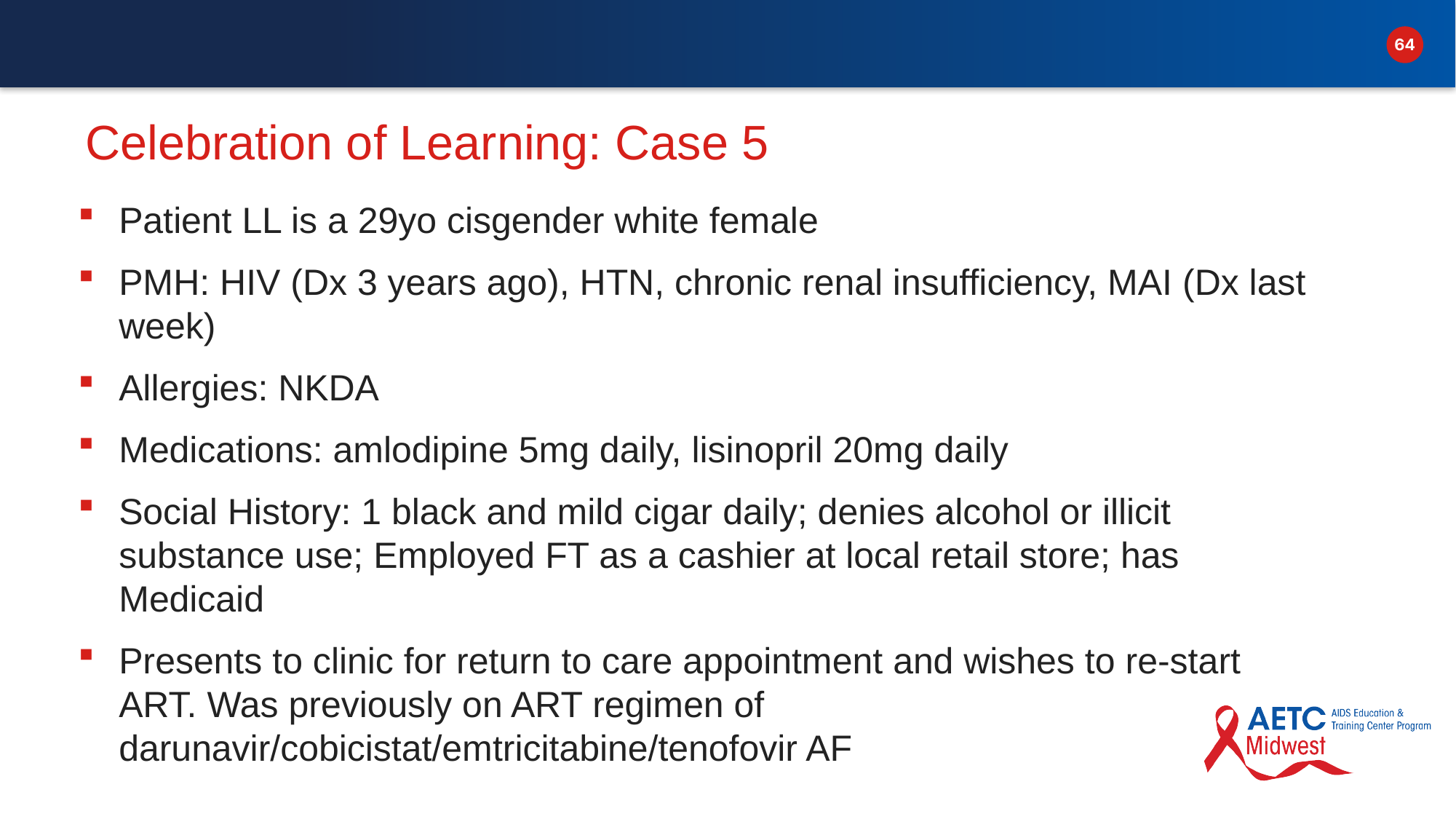

# Celebration of Learning: Case 5
Patient LL is a 29yo cisgender white female
PMH: HIV (Dx 3 years ago), HTN, chronic renal insufficiency, MAI (Dx last week)
Allergies: NKDA
Medications: amlodipine 5mg daily, lisinopril 20mg daily
Social History: 1 black and mild cigar daily; denies alcohol or illicit substance use; Employed FT as a cashier at local retail store; has Medicaid
Presents to clinic for return to care appointment and wishes to re-start ART. Was previously on ART regimen of darunavir/cobicistat/emtricitabine/tenofovir AF